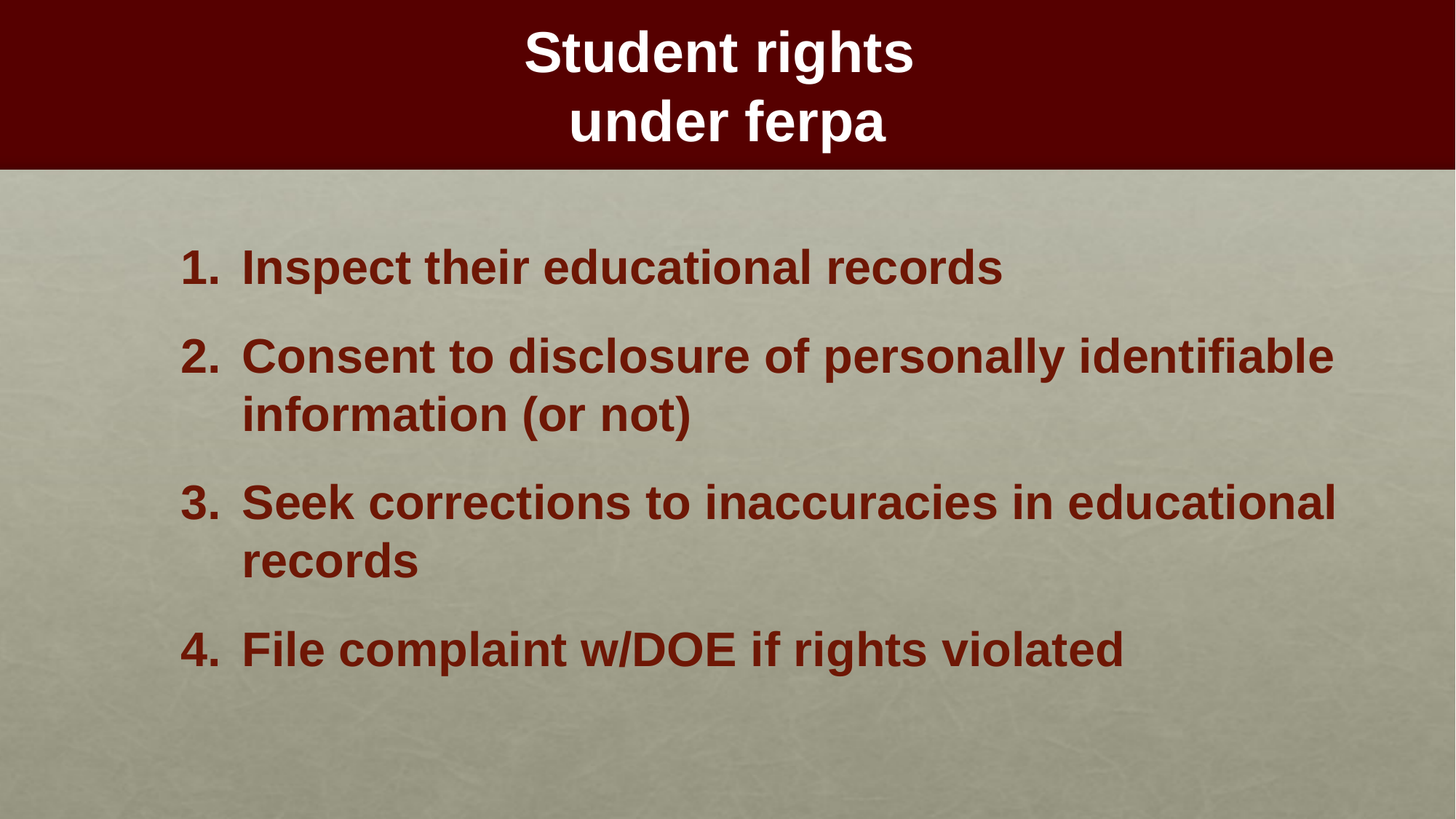

# Student rights under ferpa
Inspect their educational records
Consent to disclosure of personally identifiable information (or not)
Seek corrections to inaccuracies in educational records
File complaint w/DOE if rights violated